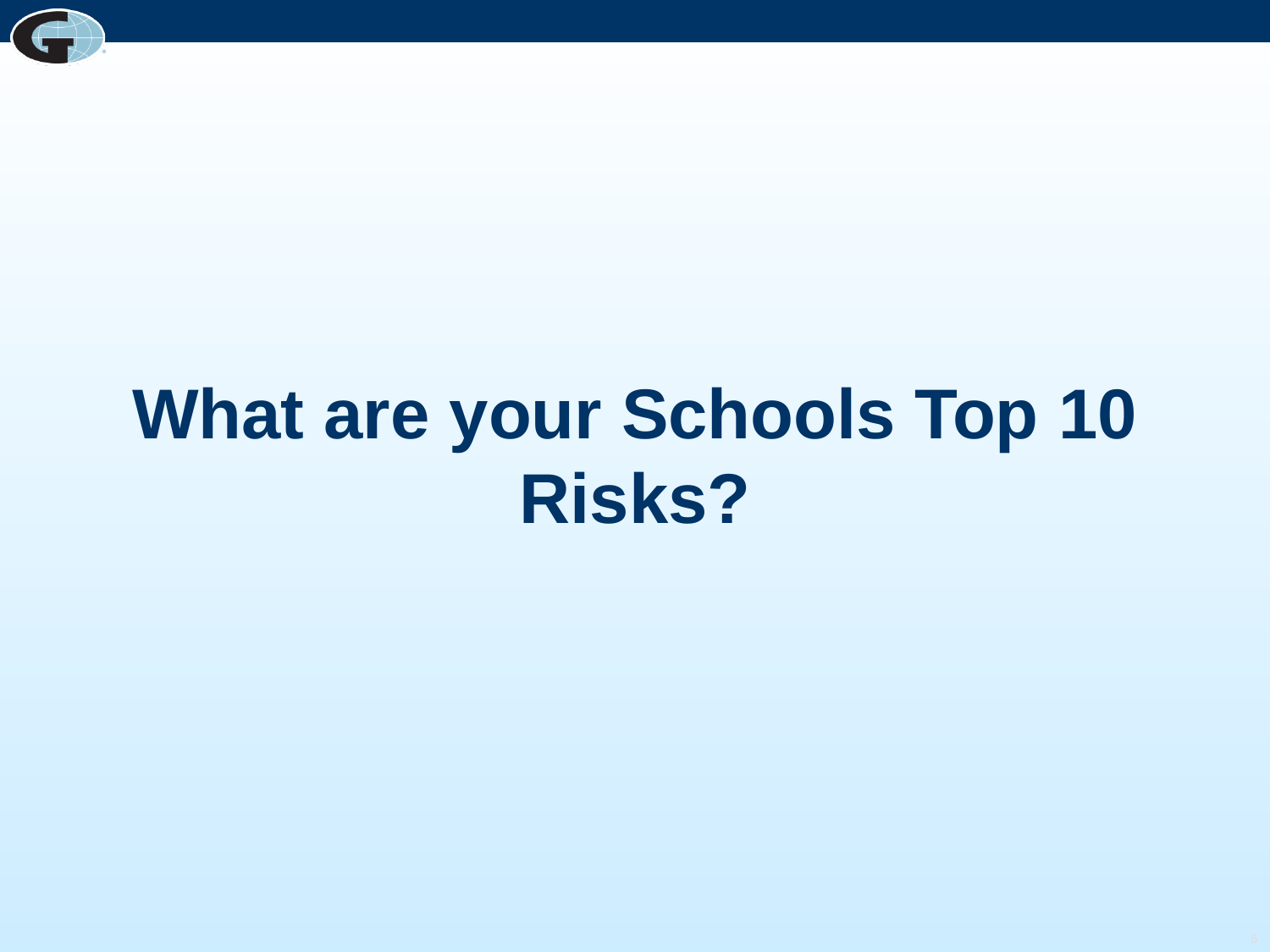

# What are your Schools Top 10 Risks?